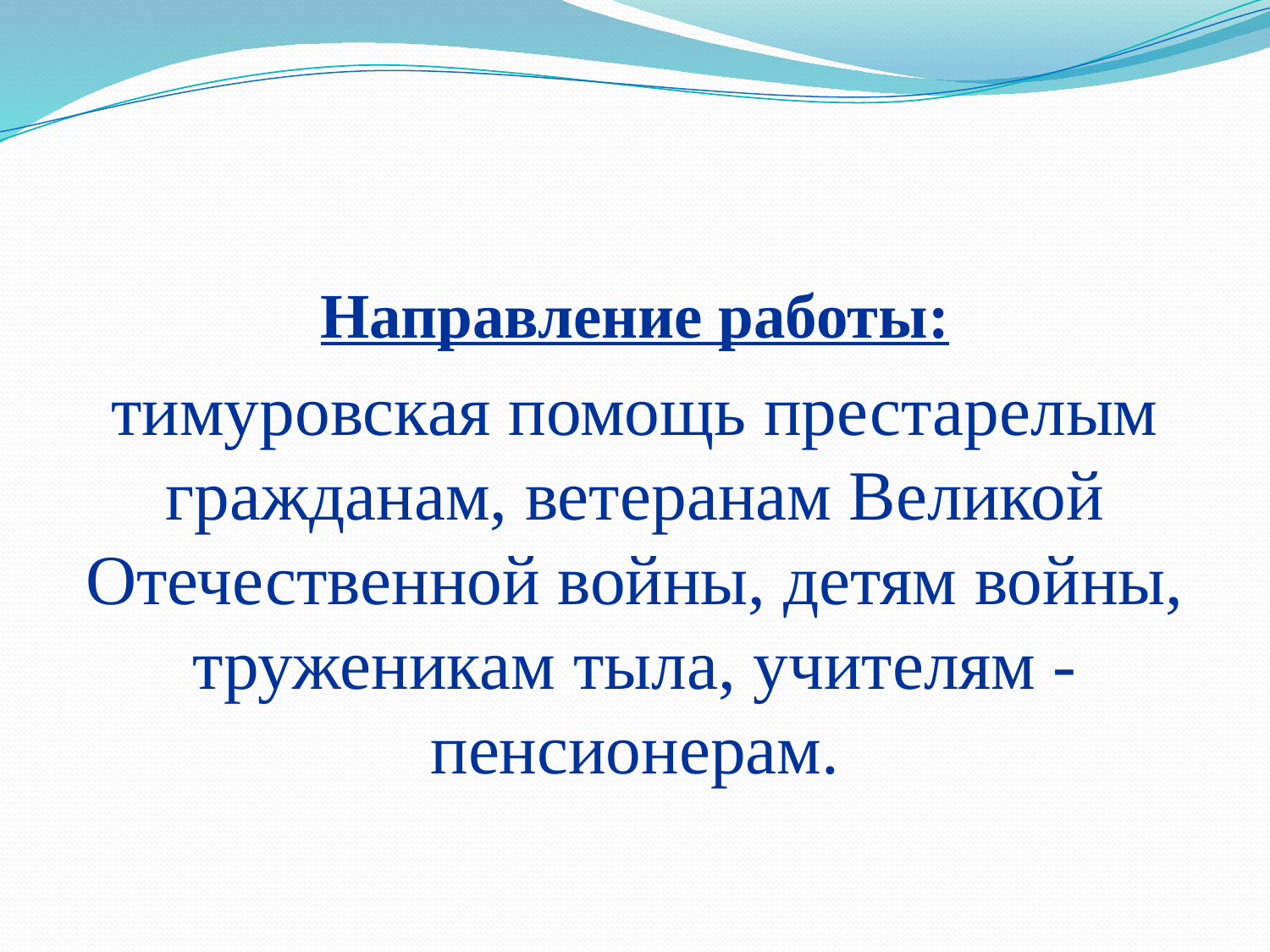

#
Направление работы:
тимуровская помощь престарелым гражданам, ветеранам Великой Отечественной войны, детям войны, труженикам тыла, учителям -пенсионерам.